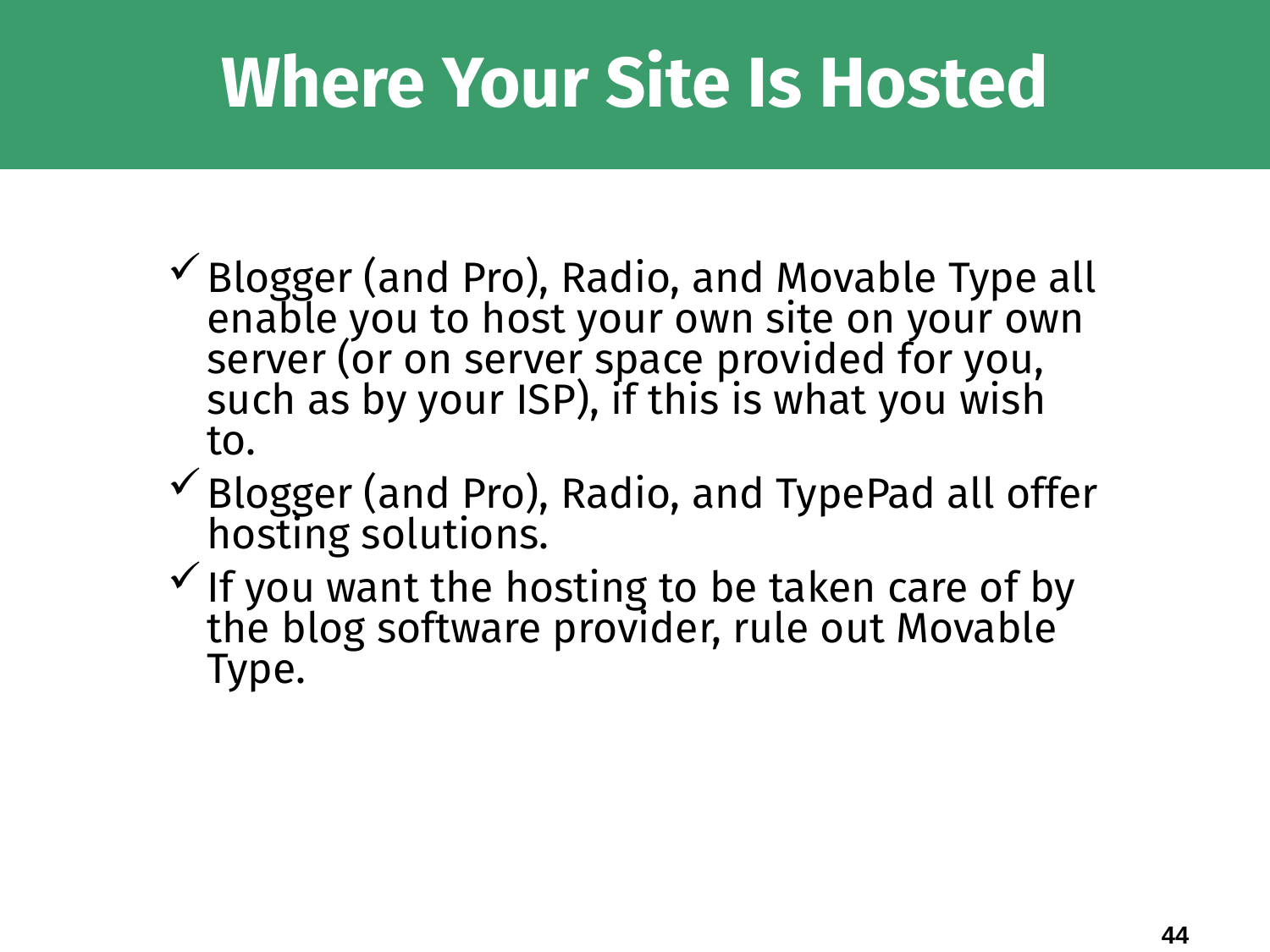

# Where Your Site Is Hosted

Blogger (and Pro), Radio, and Movable Type all enable you to host your own site on your own server (or on server space provided for you, such as by your ISP), if this is what you wish to.
Blogger (and Pro), Radio, and TypePad all offer hosting solutions.
If you want the hosting to be taken care of by the blog software provider, rule out Movable Type.